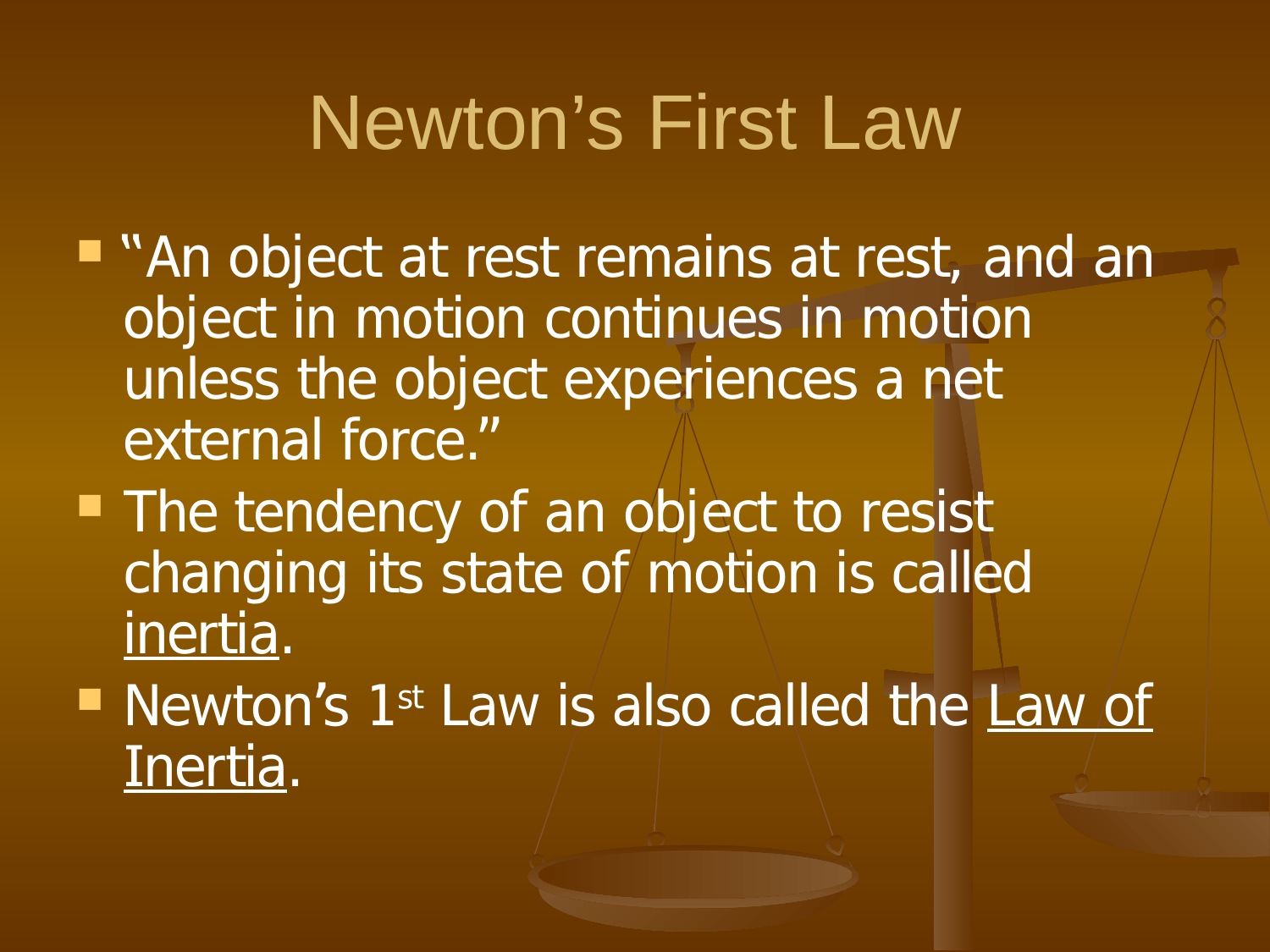

# Newton’s First Law
“An object at rest remains at rest, and an object in motion continues in motion unless the object experiences a net external force.”
The tendency of an object to resist changing its state of motion is called inertia.
Newton’s 1st Law is also called the Law of Inertia.